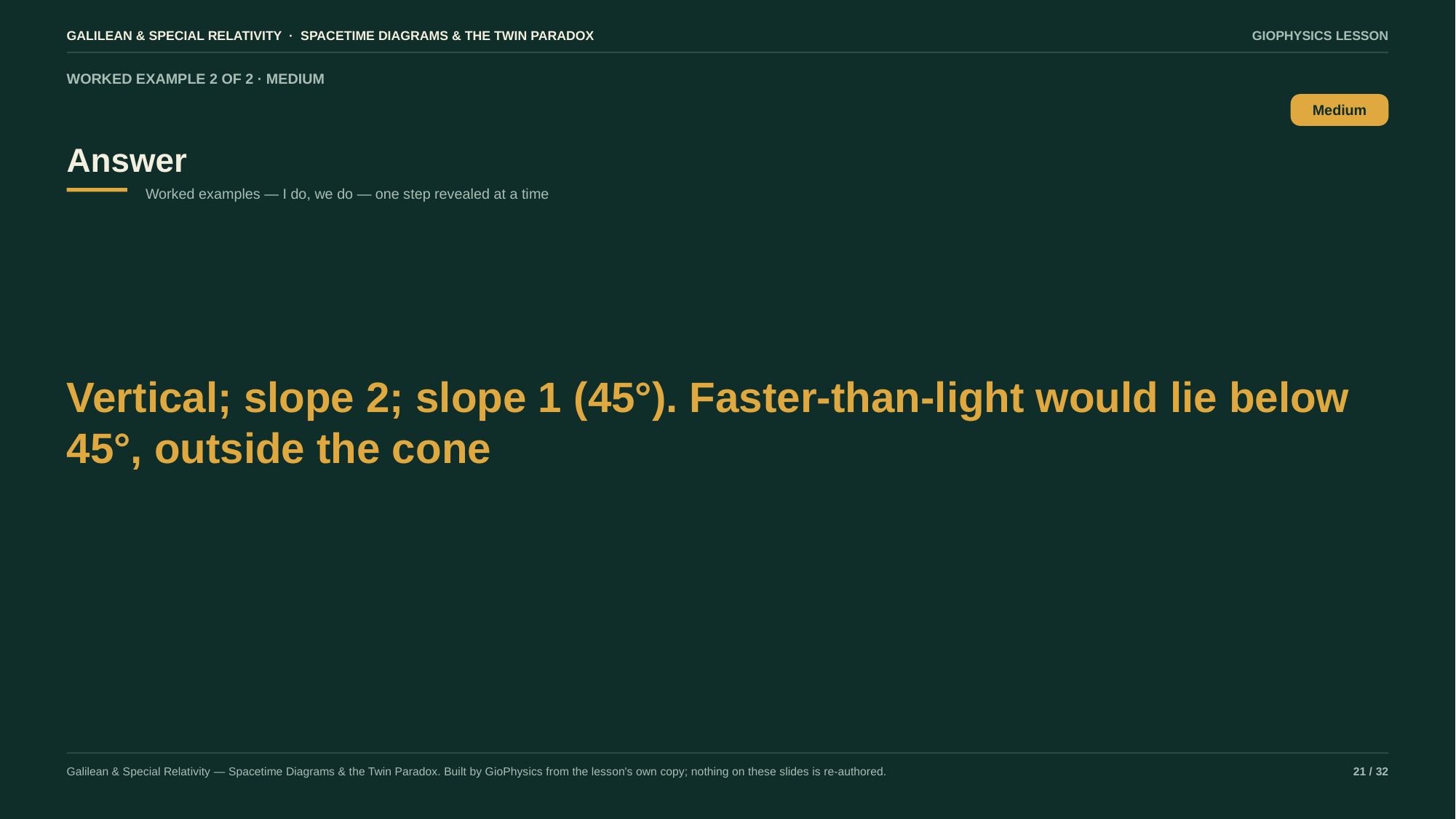

GALILEAN & SPECIAL RELATIVITY  ·  SPACETIME DIAGRAMS & THE TWIN PARADOX
GIOPHYSICS LESSON

WORKED EXAMPLE 2 OF 2 · MEDIUM
Answer

Medium
Worked examples — I do, we do — one step revealed at a time

Vertical; slope 2; slope 1 (45°). Faster-than-light would lie below 45°, outside the cone

Galilean & Special Relativity — Spacetime Diagrams & the Twin Paradox. Built by GioPhysics from the lesson's own copy; nothing on these slides is re-authored.
21 / 32